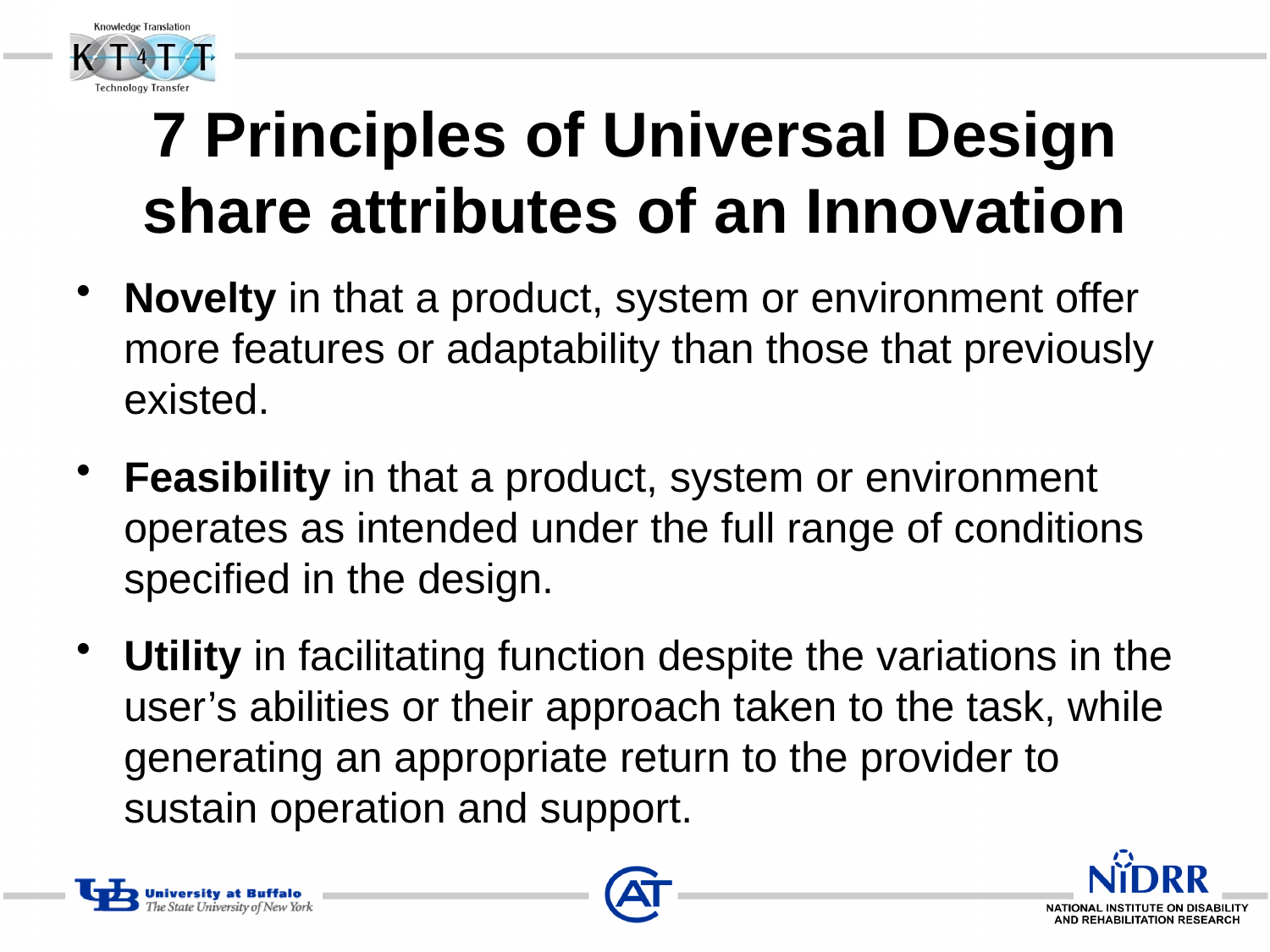

# 7 Principles of Universal Design share attributes of an Innovation
Novelty in that a product, system or environment offer more features or adaptability than those that previously existed.
Feasibility in that a product, system or environment operates as intended under the full range of conditions specified in the design.
Utility in facilitating function despite the variations in the user’s abilities or their approach taken to the task, while generating an appropriate return to the provider to sustain operation and support.